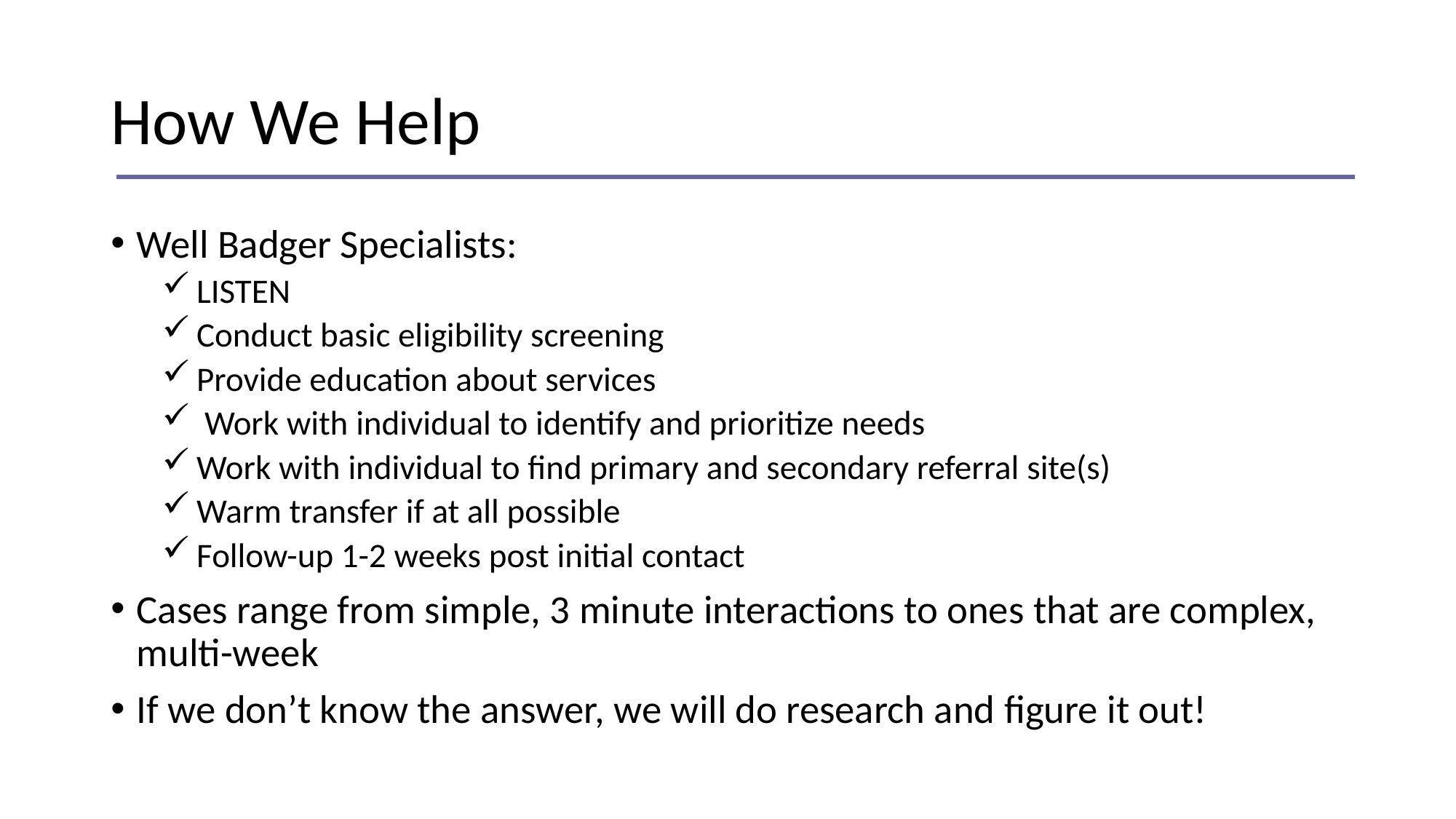

# How We Help
Well Badger Specialists:
 LISTEN
 Conduct basic eligibility screening
 Provide education about services
  Work with individual to identify and prioritize needs
 Work with individual to find primary and secondary referral site(s)
 Warm transfer if at all possible
 Follow-up 1-2 weeks post initial contact
Cases range from simple, 3 minute interactions to ones that are complex, multi-week
If we don’t know the answer, we will do research and figure it out!